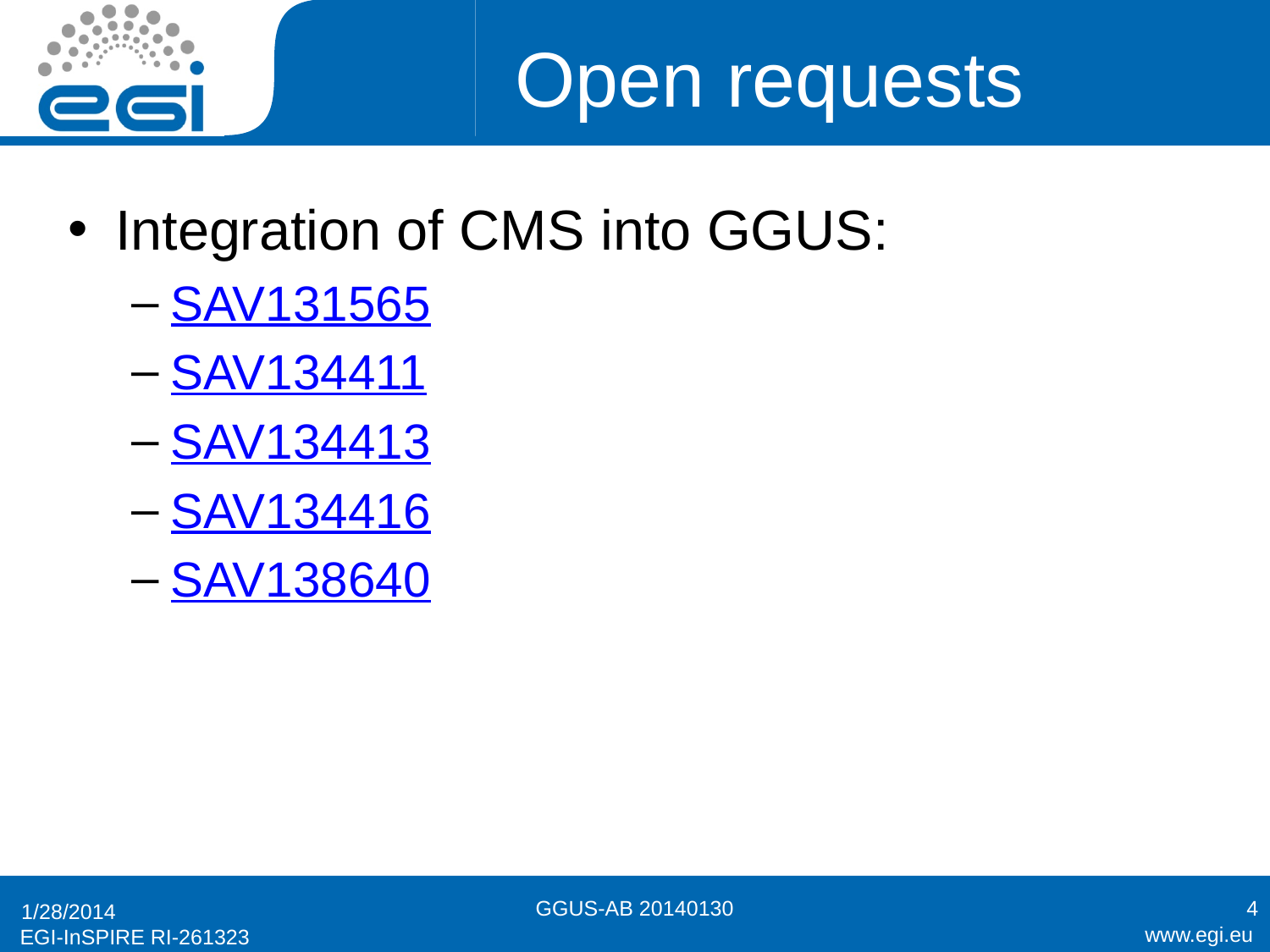

# Open requests
Integration of CMS into GGUS:
SAV131565
SAV134411
SAV134413
SAV134416
SAV138640
GGUS-AB 20140130
4
1/28/2014